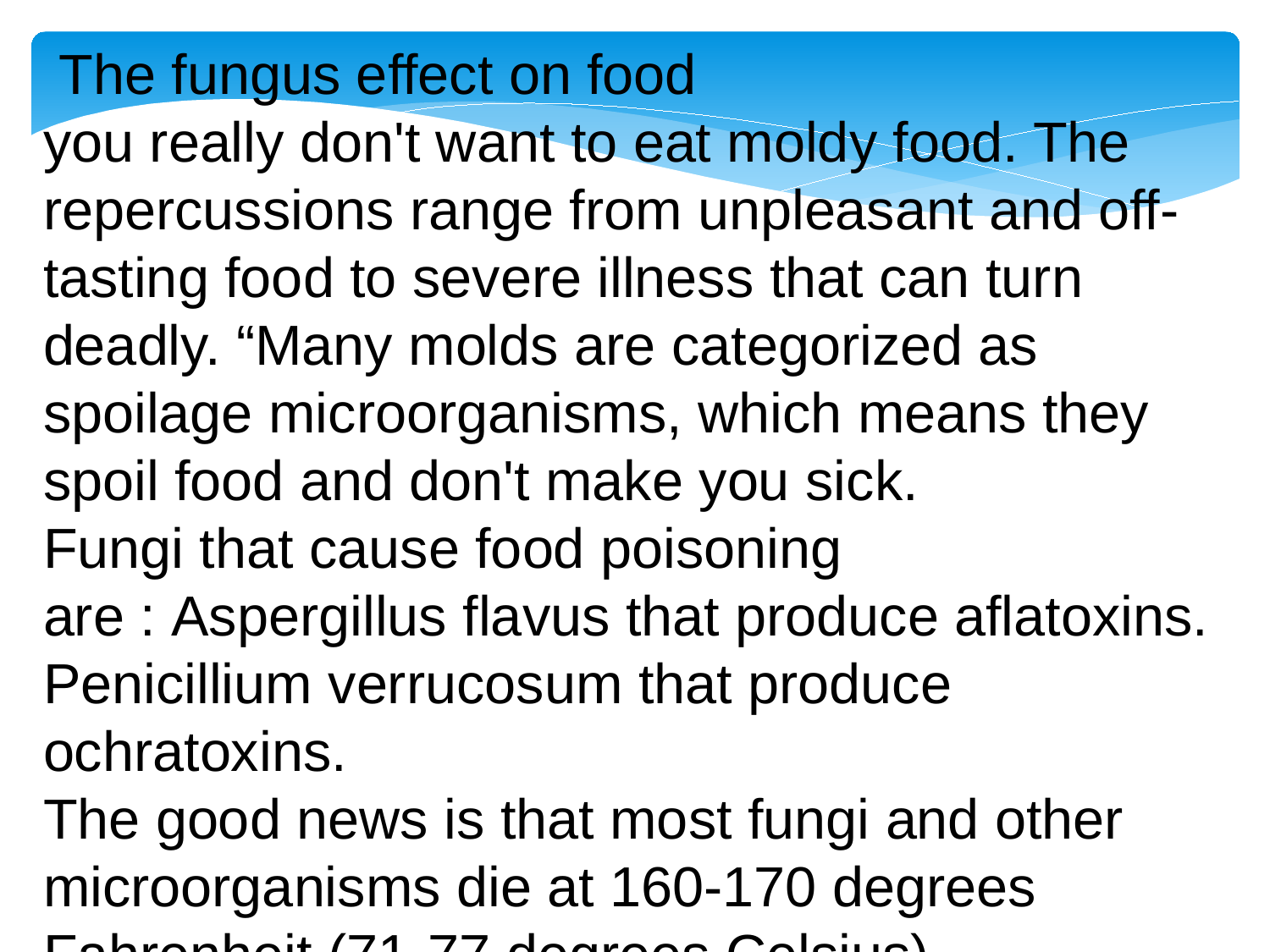

The fungus effect on food
you really don't want to eat moldy food. The repercussions range from unpleasant and off-tasting food to severe illness that can turn deadly. “Many molds are categorized as spoilage microorganisms, which means they spoil food and don't make you sick.
Fungi that cause food poisoning are : Aspergillus flavus that produce aflatoxins. Penicillium verrucosum that produce ochratoxins.
The good news is that most fungi and other microorganisms die at 160-170 degrees Fahrenheit (71-77 degrees Celsius).